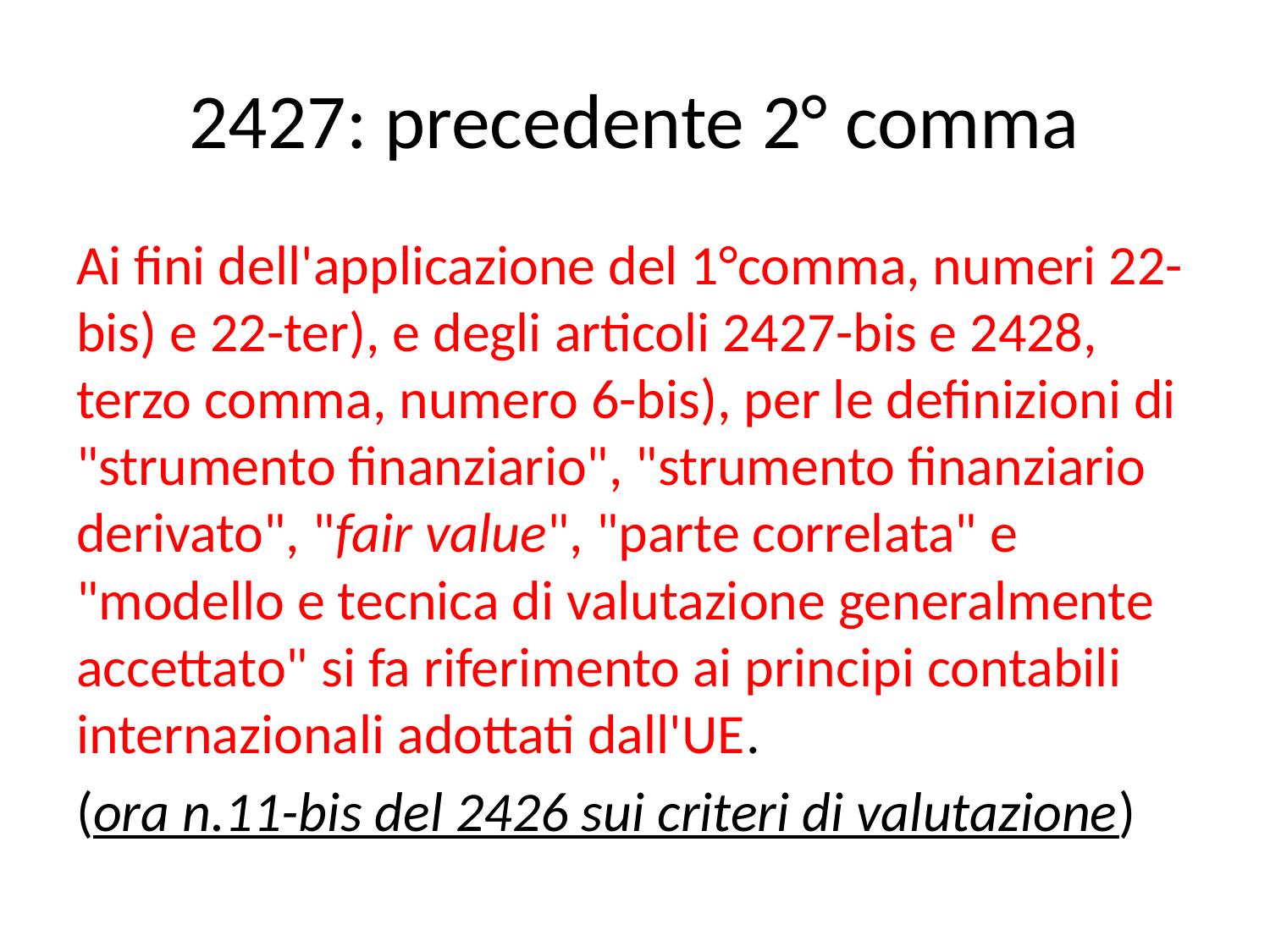

# 2427: precedente 2° comma
Ai fini dell'applicazione del 1°comma, numeri 22-bis) e 22-ter), e degli articoli 2427-bis e 2428, terzo comma, numero 6-bis), per le definizioni di "strumento finanziario", "strumento finanziario derivato", "fair value", "parte correlata" e "modello e tecnica di valutazione generalmente accettato" si fa riferimento ai principi contabili internazionali adottati dall'UE.
(ora n.11-bis del 2426 sui criteri di valutazione)